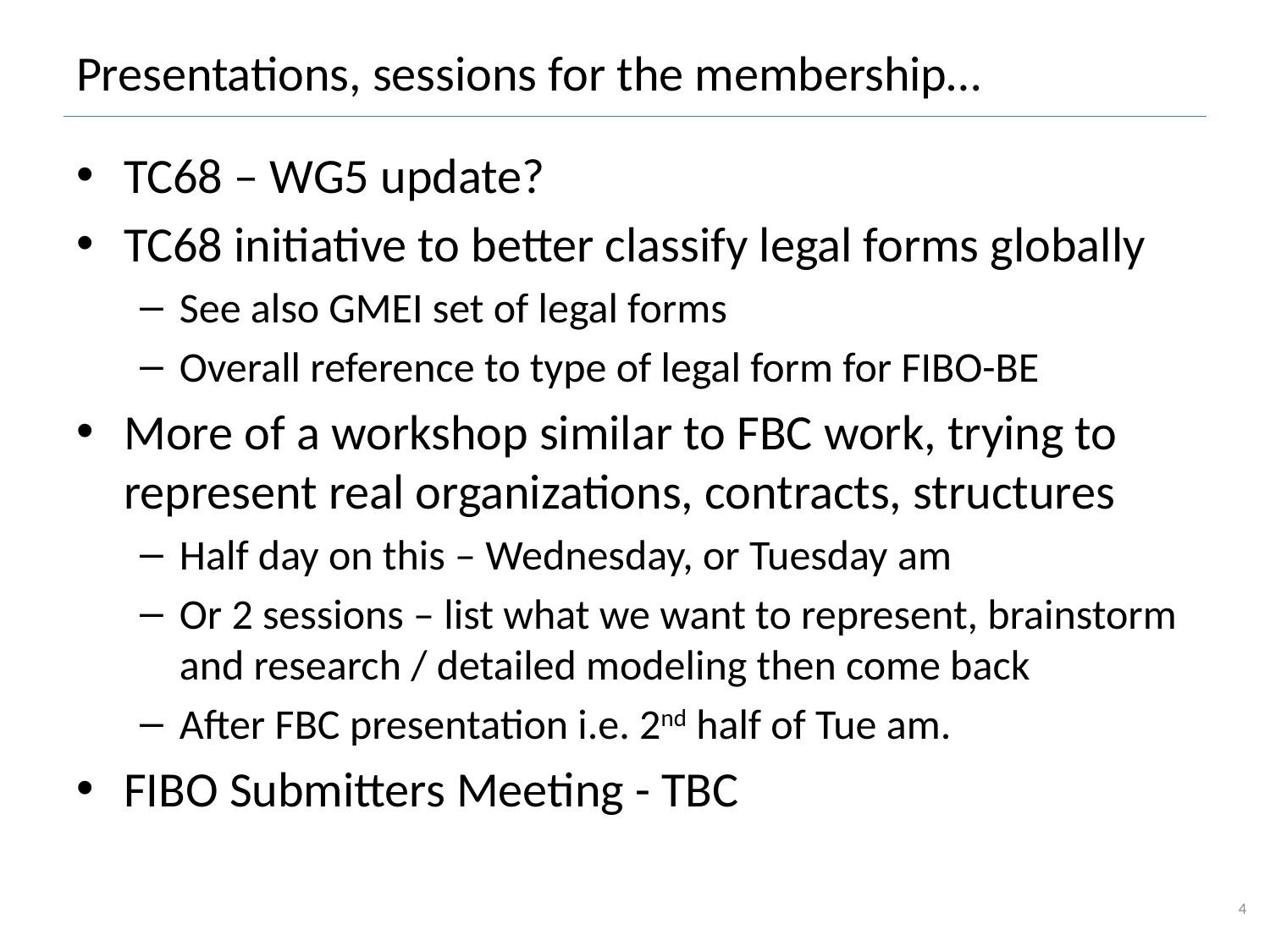

# Presentations, sessions for the membership…
TC68 – WG5 update?
TC68 initiative to better classify legal forms globally
See also GMEI set of legal forms
Overall reference to type of legal form for FIBO-BE
More of a workshop similar to FBC work, trying to represent real organizations, contracts, structures
Half day on this – Wednesday, or Tuesday am
Or 2 sessions – list what we want to represent, brainstorm and research / detailed modeling then come back
After FBC presentation i.e. 2nd half of Tue am.
FIBO Submitters Meeting - TBC
4